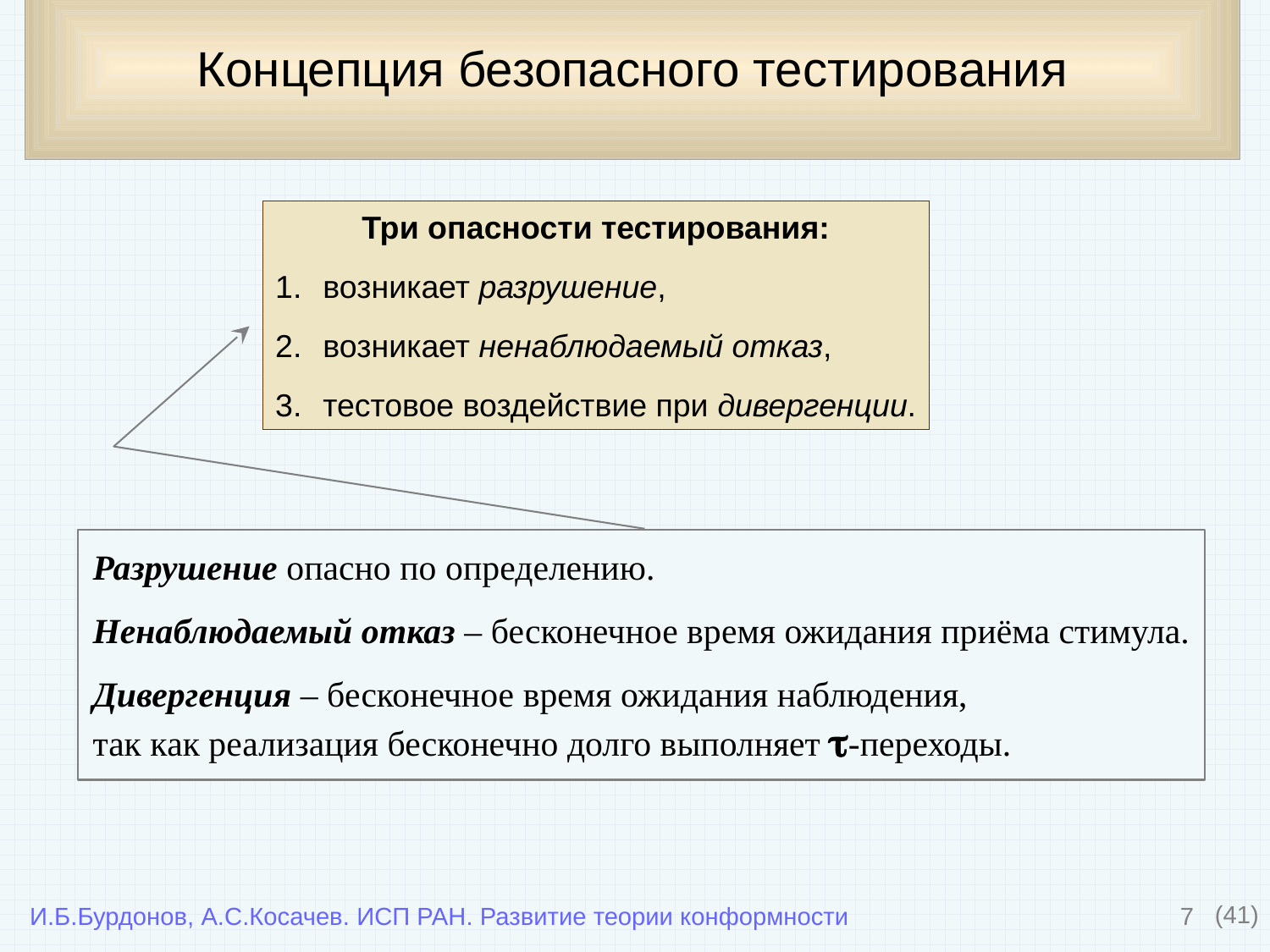

# Концепция безопасного тестирования
Три опасности тестирования:
возникает разрушение,
возникает ненаблюдаемый отказ,
тестовое воздействие при дивергенции.
Разрушение опасно по определению.
Ненаблюдаемый отказ – бесконечное время ожидания приёма стимула.
Дивергенция – бесконечное время ожидания наблюдения,
так как реализация бесконечно долго выполняет τ-переходы.
7
(41)
И.Б.Бурдонов, А.С.Косачев. ИСП РАН. Развитие теории конформности